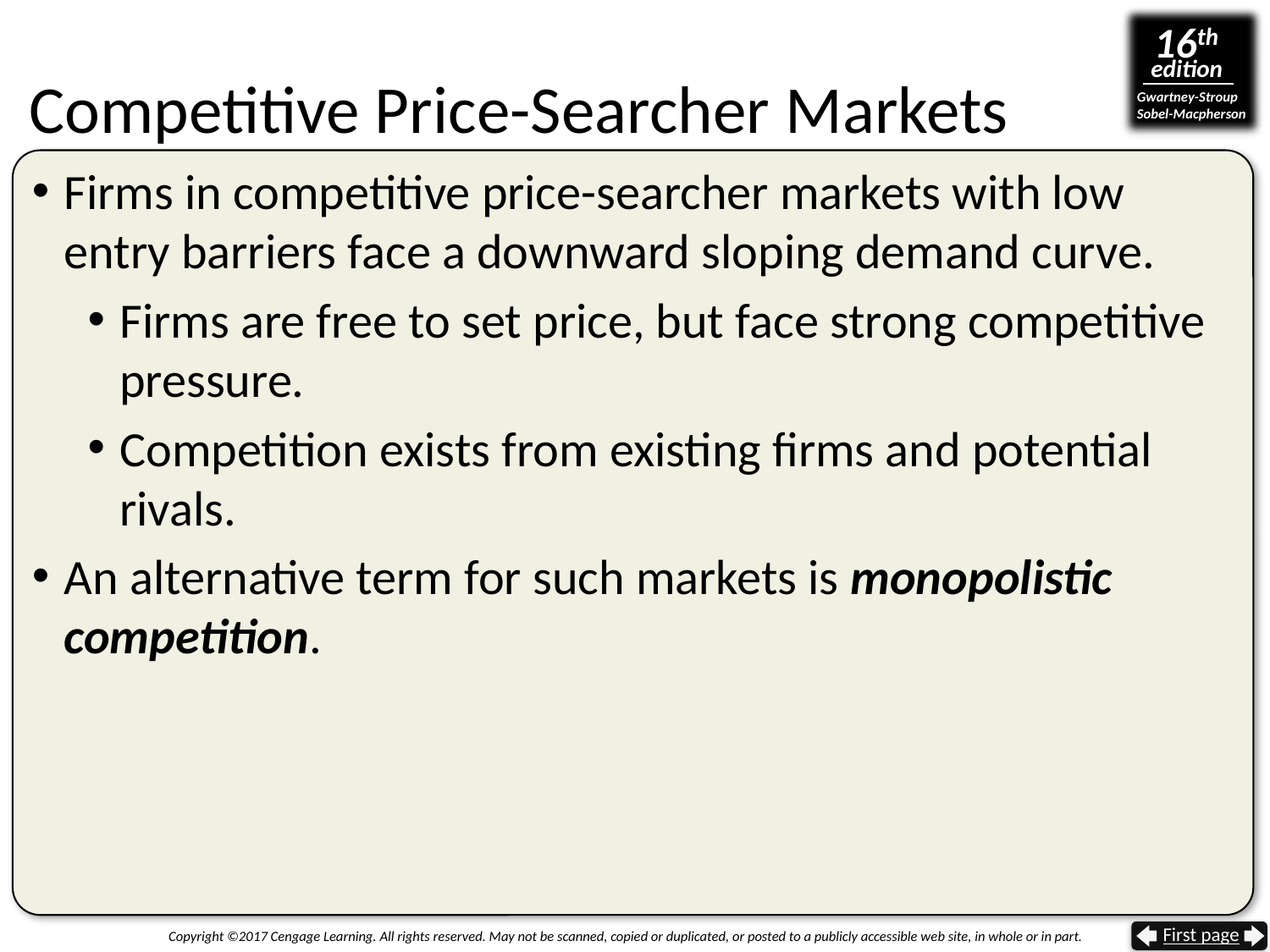

Competitive Price-Searcher Markets
Firms in competitive price-searcher markets with low entry barriers face a downward sloping demand curve.
Firms are free to set price, but face strong competitive pressure.
Competition exists from existing firms and potential rivals.
An alternative term for such markets is monopolistic competition.